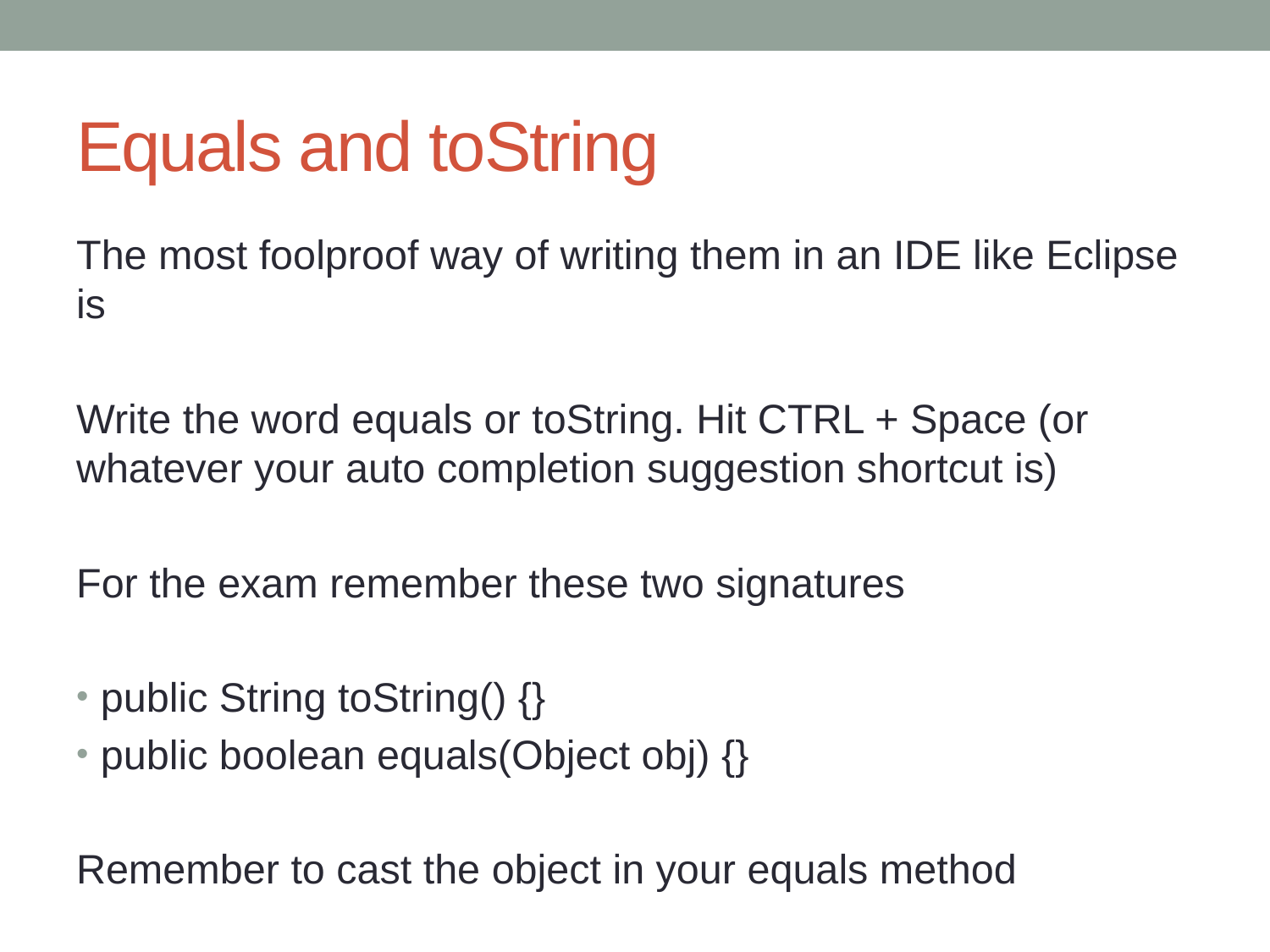

# Equals and toString
The most foolproof way of writing them in an IDE like Eclipse is

Write the word equals or toString. Hit CTRL + Space (or whatever your auto completion suggestion shortcut is)

For the exam remember these two signatures

public String toString() {}
public boolean equals(Object obj) {}

Remember to cast the object in your equals method